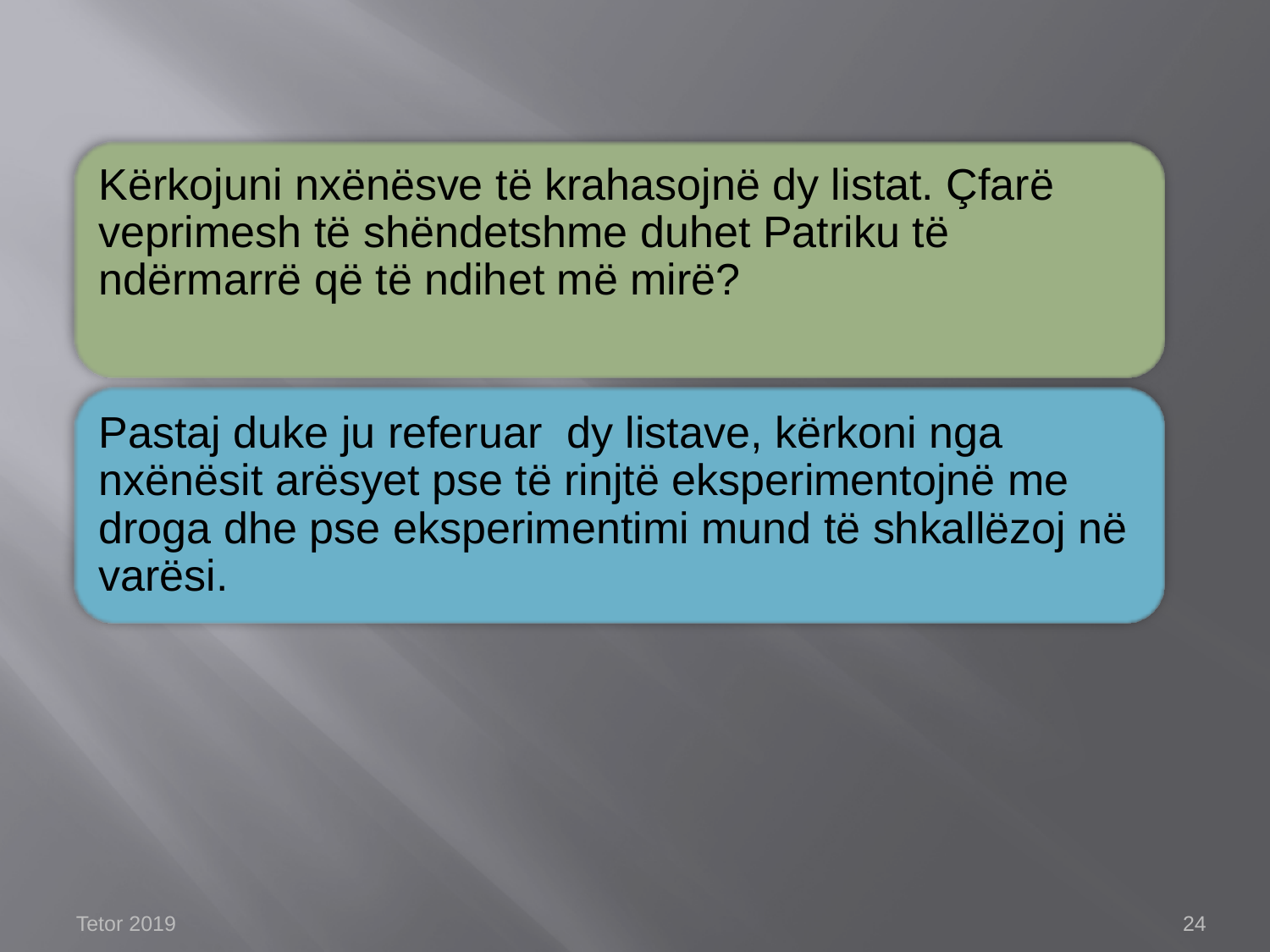

Kërkojuni nxënësve të krahasojnë dy listat. Çfarë veprimesh të shëndetshme duhet Patriku të ndërmarrë që të ndihet më mirë?
Pastaj duke ju referuar  dy listave, kërkoni nga nxënësit arësyet pse të rinjtë eksperimentojnë me droga dhe pse eksperimentimi mund të shkallëzoj në varësi.
Tetor 2019
24